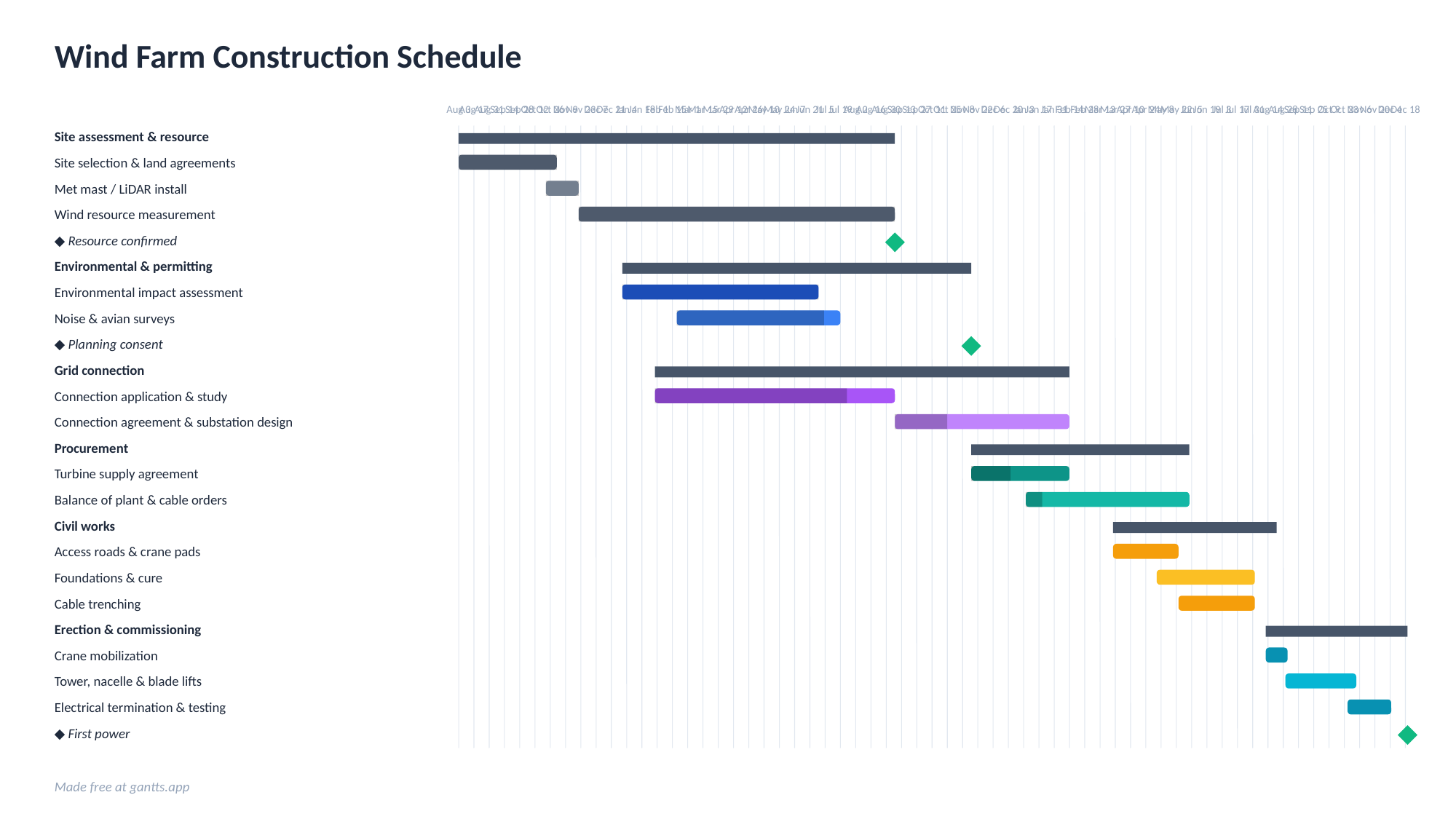

Wind Farm Construction Schedule
Aug 3
Aug 17
Aug 31
Sep 14
Sep 28
Oct 12
Oct 26
Nov 9
Nov 23
Dec 7
Dec 21
Jan 4
Jan 18
Feb 1
Feb 15
Mar 1
Mar 15
Mar 29
Apr 12
Apr 26
May 10
May 24
Jun 7
Jun 21
Jul 5
Jul 19
Aug 2
Aug 16
Aug 30
Sep 13
Sep 27
Oct 11
Oct 25
Nov 8
Nov 22
Dec 6
Dec 20
Jan 3
Jan 17
Jan 31
Feb 14
Feb 28
Mar 13
Mar 27
Apr 10
Apr 24
May 8
May 22
Jun 5
Jun 19
Jul 3
Jul 17
Jul 31
Aug 14
Aug 28
Sep 11
Sep 25
Oct 9
Oct 23
Nov 6
Nov 20
Dec 4
Dec 18
Site assessment & resource

Site selection & land agreements

Met mast / LiDAR install

Wind resource measurement

◆ Resource confirmed

Environmental & permitting

Environmental impact assessment

Noise & avian surveys

◆ Planning consent

Grid connection

Connection application & study

Connection agreement & substation design

Procurement

Turbine supply agreement

Balance of plant & cable orders

Civil works

Access roads & crane pads

Foundations & cure

Cable trenching

Erection & commissioning

Crane mobilization

Tower, nacelle & blade lifts

Electrical termination & testing

◆ First power

Made free at gantts.app